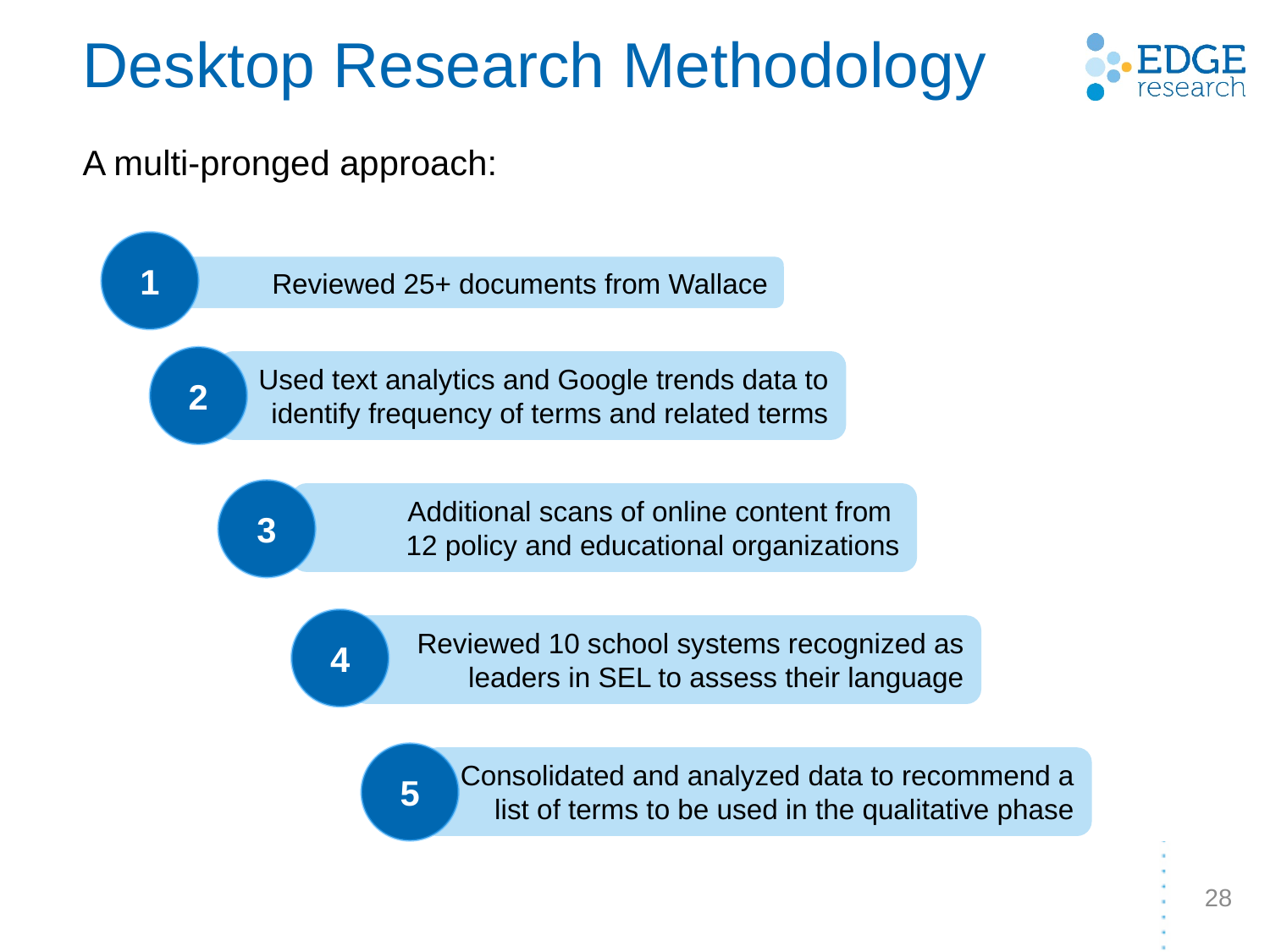

# Desktop Research Methodology
A multi-pronged approach:
1
Reviewed 25+ documents from Wallace
2
Used text analytics and Google trends data to identify frequency of terms and related terms
3
Additional scans of online content from
12 policy and educational organizations
4
Reviewed 10 school systems recognized as leaders in SEL to assess their language
5
Consolidated and analyzed data to recommend a list of terms to be used in the qualitative phase
28